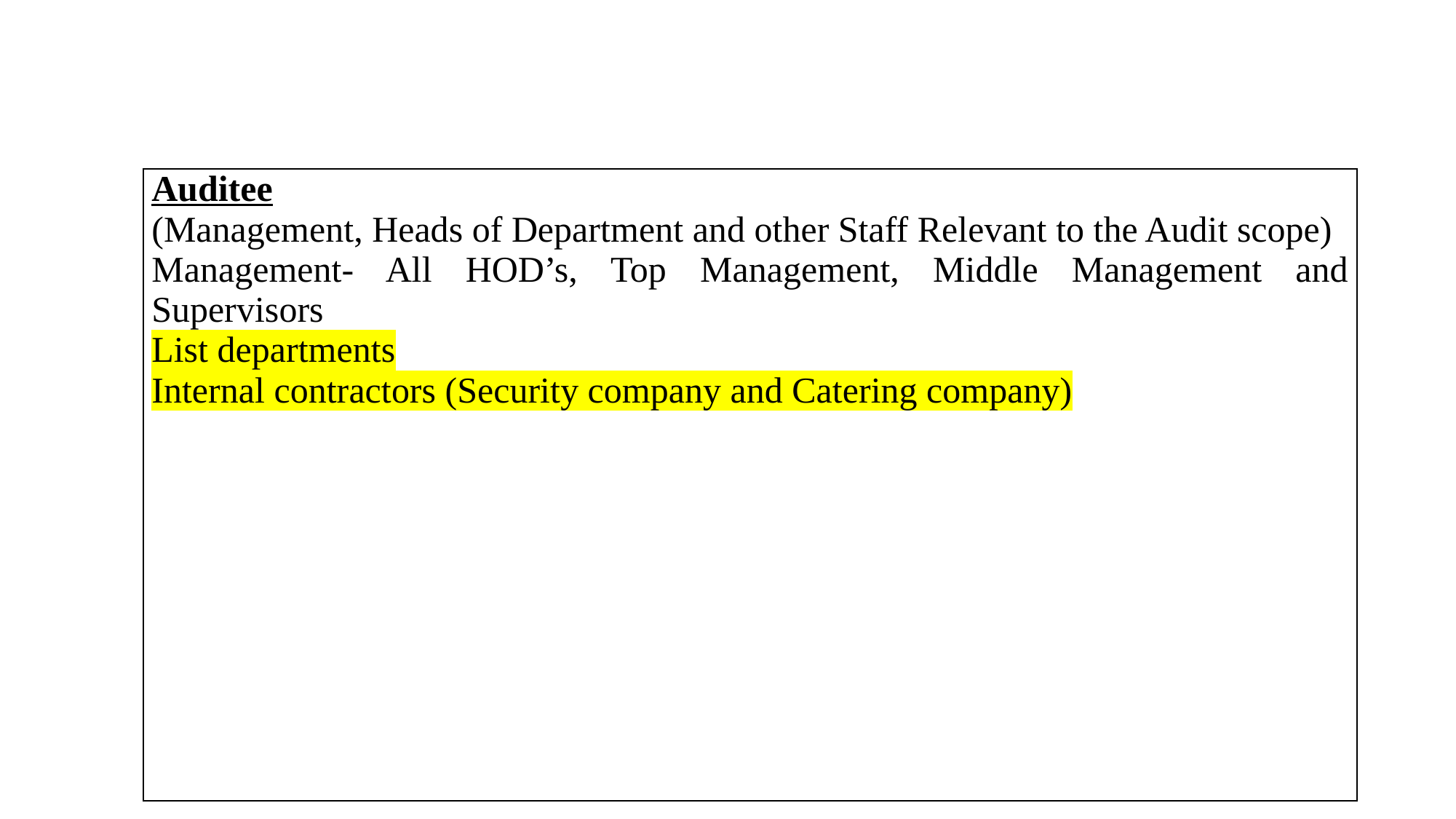

| Auditee (Management, Heads of Department and other Staff Relevant to the Audit scope) Management- All HOD’s, Top Management, Middle Management and Supervisors List departments Internal contractors (Security company and Catering company) |
| --- |